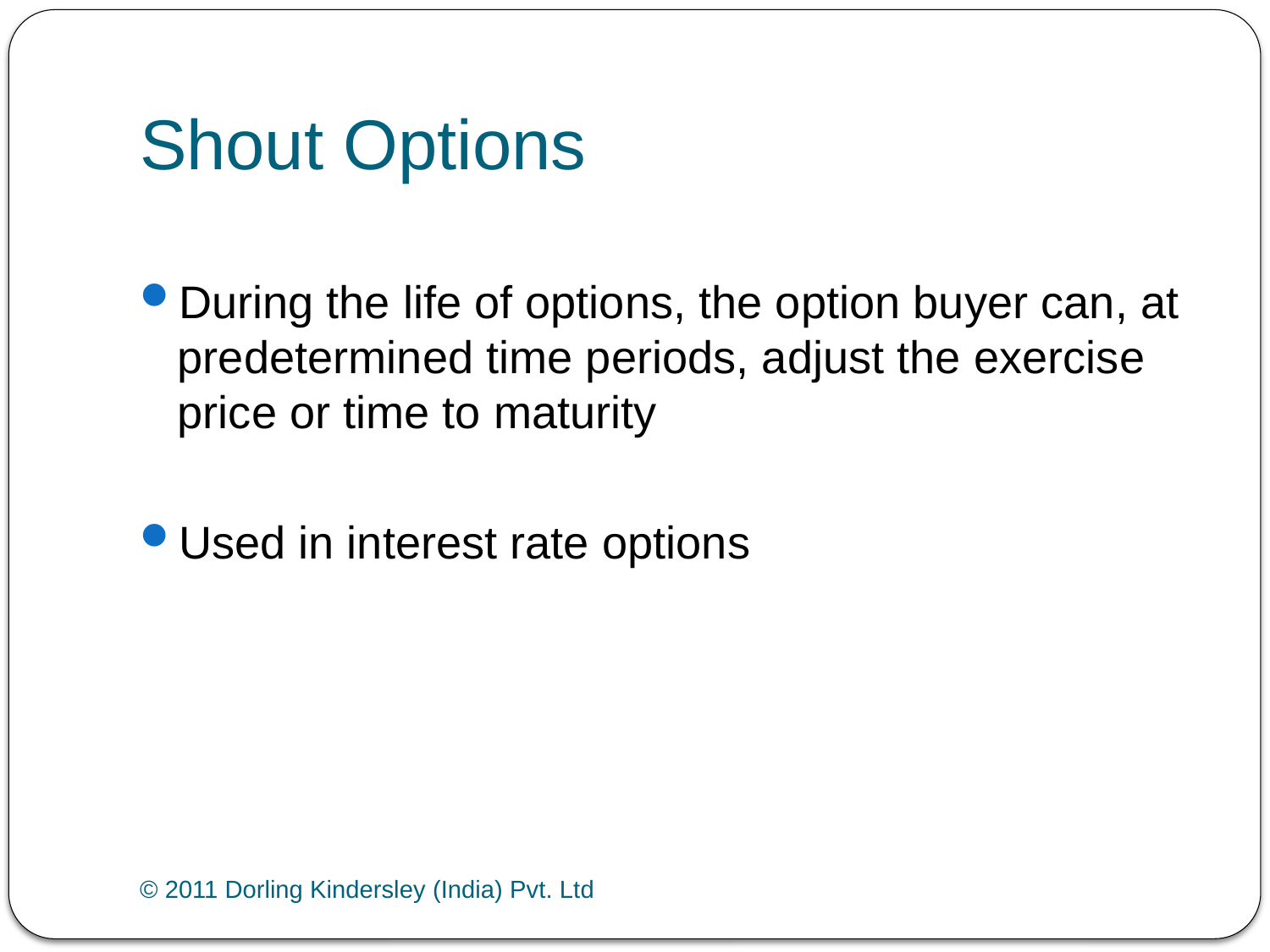

# Shout Options

During the life of options, the option buyer can, at predetermined time periods, adjust the exercise price or time to maturity

Used in interest rate options
© 2011 Dorling Kindersley (India) Pvt. Ltd